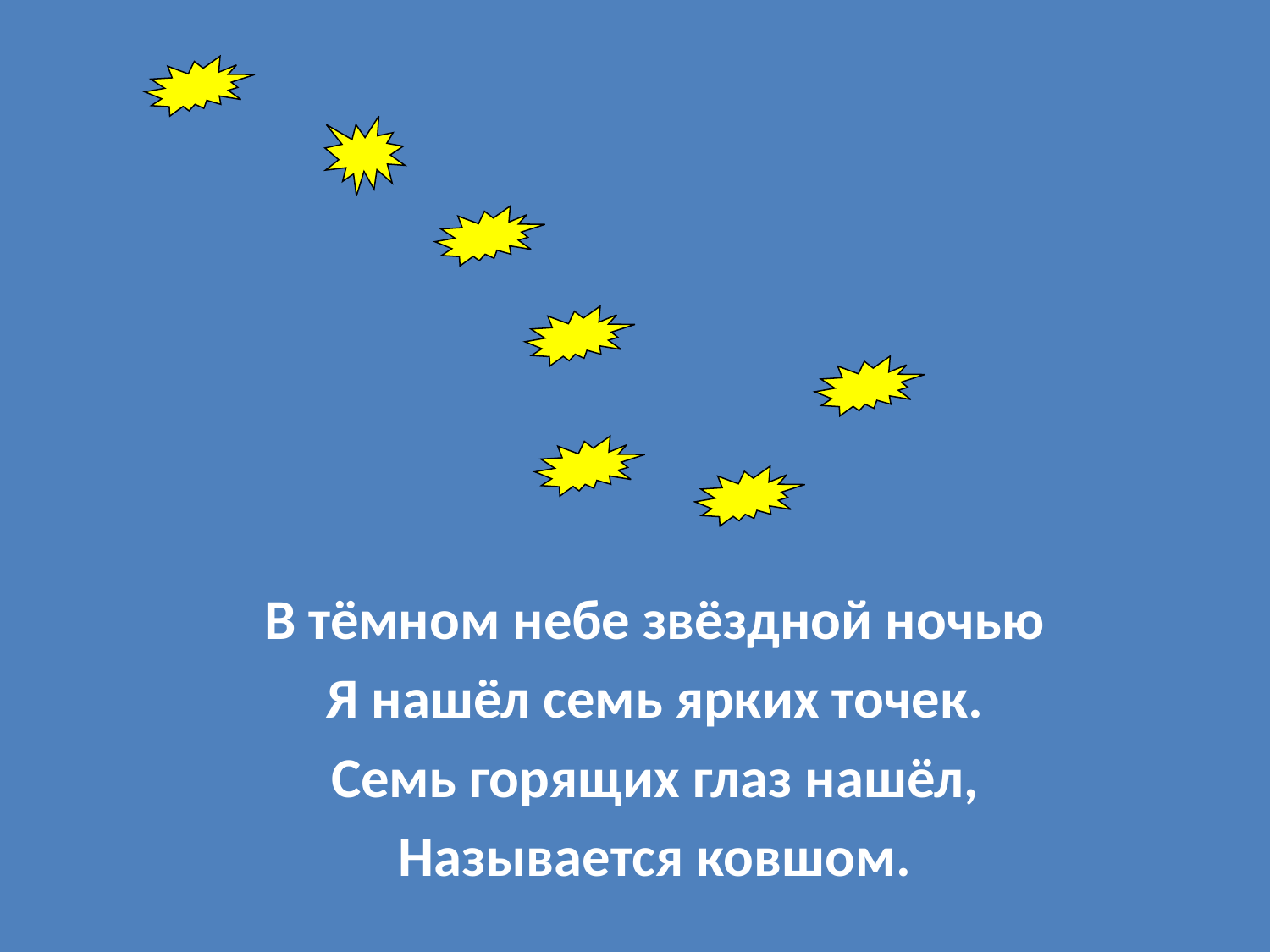

В тёмном небе звёздной ночью
Я нашёл семь ярких точек.
Семь горящих глаз нашёл,
Называется ковшом.